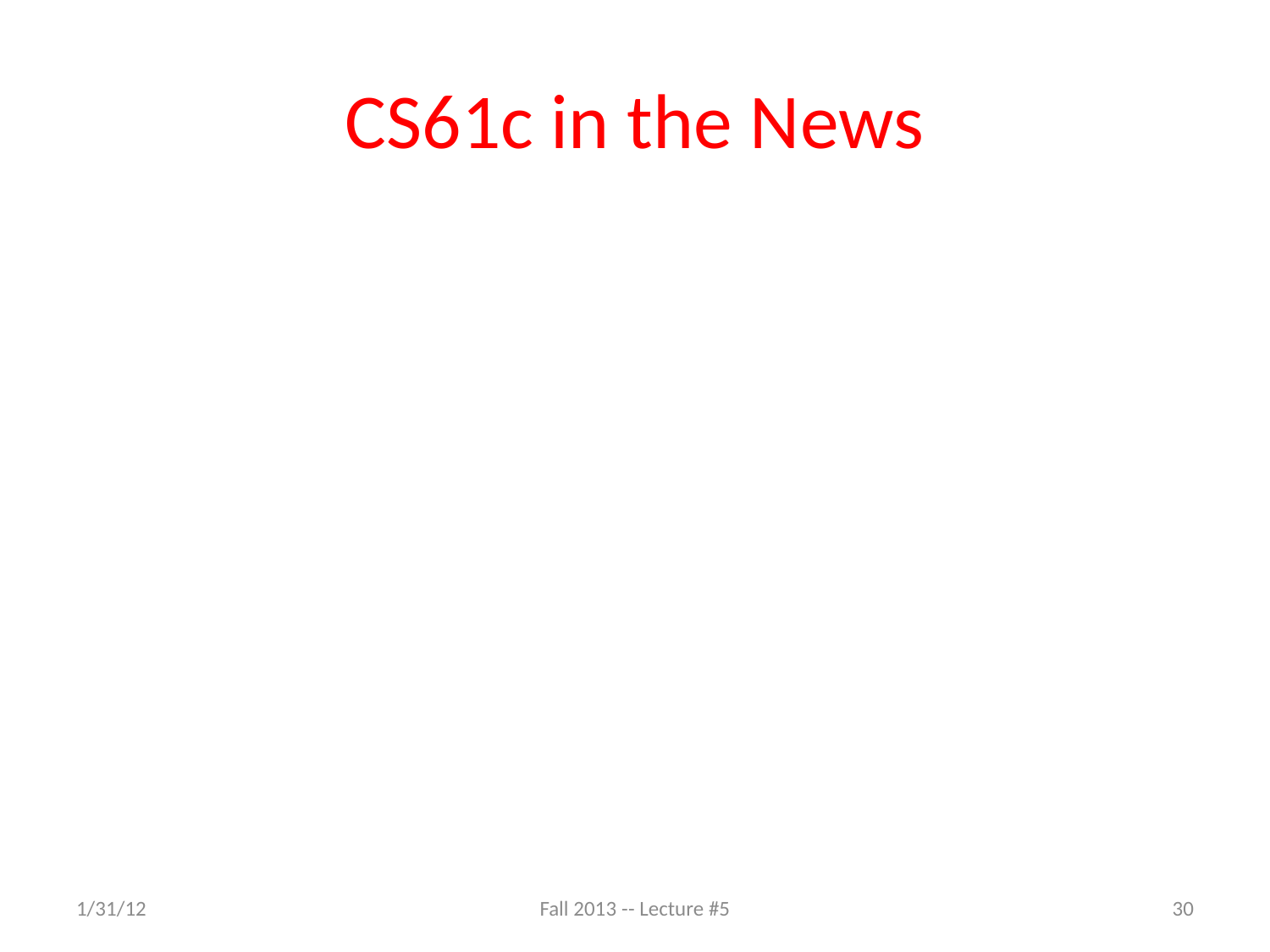

# CS61c in the News

1/31/12
Fall 2013 -- Lecture #5
30